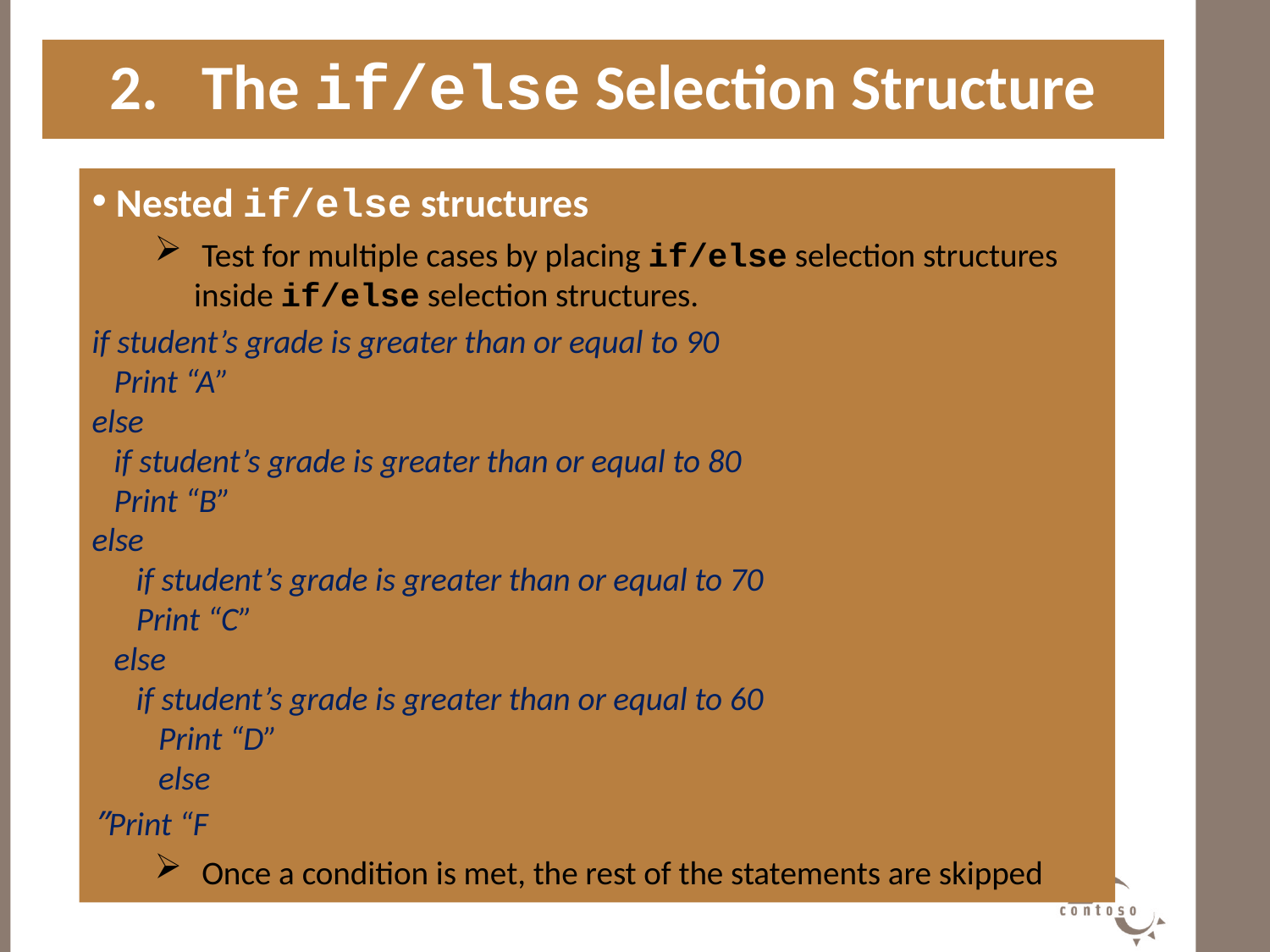

2.   The if/else Selection Structure
#
 Nested if/else structures
 Test for multiple cases by placing if/else selection structures inside if/else selection structures.
	if student’s grade is greater than or equal to 90
   Print “A”
else
   if student’s grade is greater than or equal to 80
	   Print “B”
	else
      if student’s grade is greater than or equal to 70
	      Print “C”
	   else
	      if student’s grade is greater than or equal to 60
	         Print “D”
         else
                Print “F”
 Once a condition is met, the rest of the statements are skipped